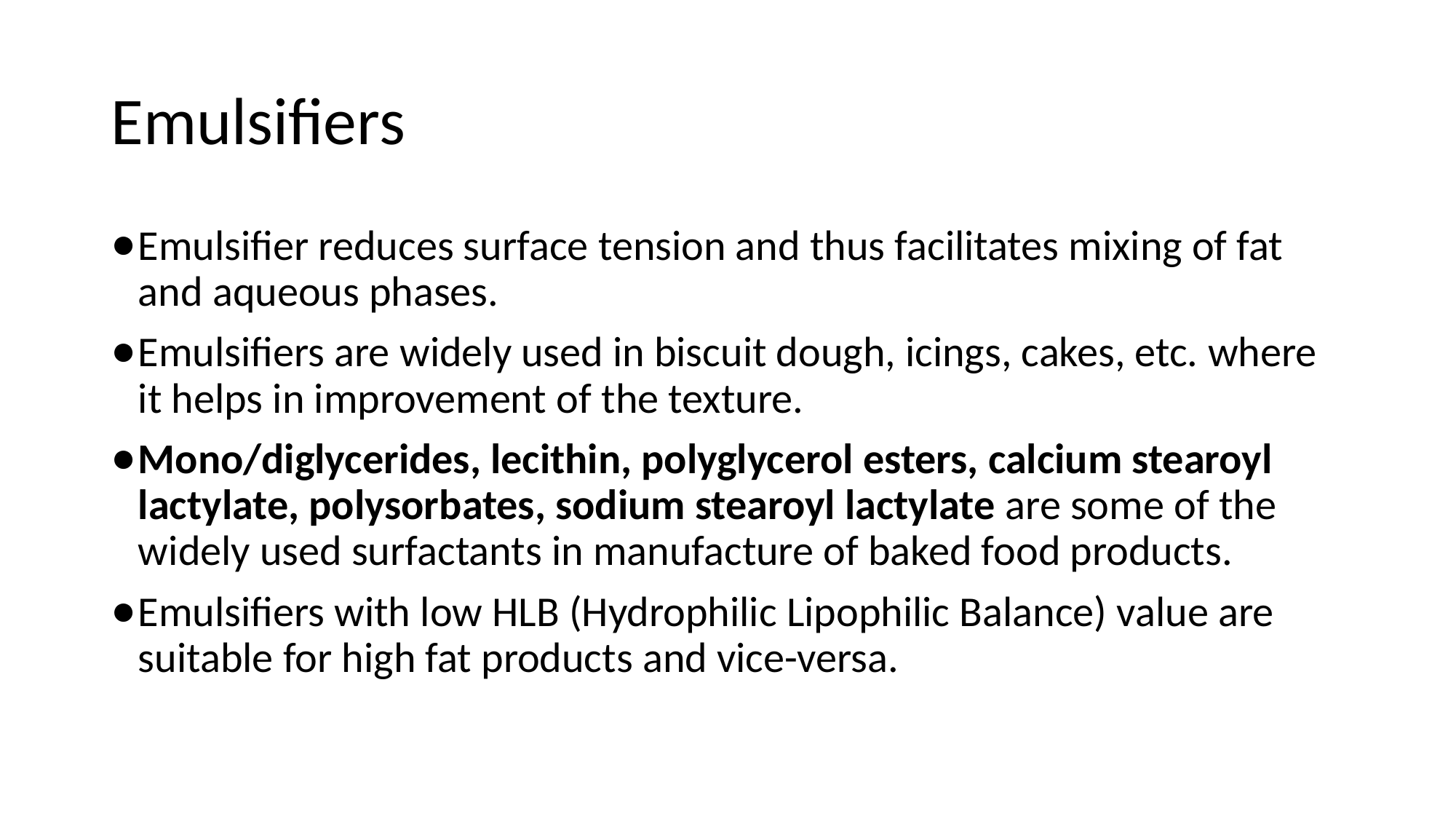

# Emulsifiers
Emulsifier reduces surface tension and thus facilitates mixing of fat and aqueous phases.
Emulsifiers are widely used in biscuit dough, icings, cakes, etc. where it helps in improvement of the texture.
Mono/diglycerides, lecithin, polyglycerol esters, calcium stearoyl lactylate, polysorbates, sodium stearoyl lactylate are some of the widely used surfactants in manufacture of baked food products.
Emulsifiers with low HLB (Hydrophilic Lipophilic Balance) value are suitable for high fat products and vice-versa.